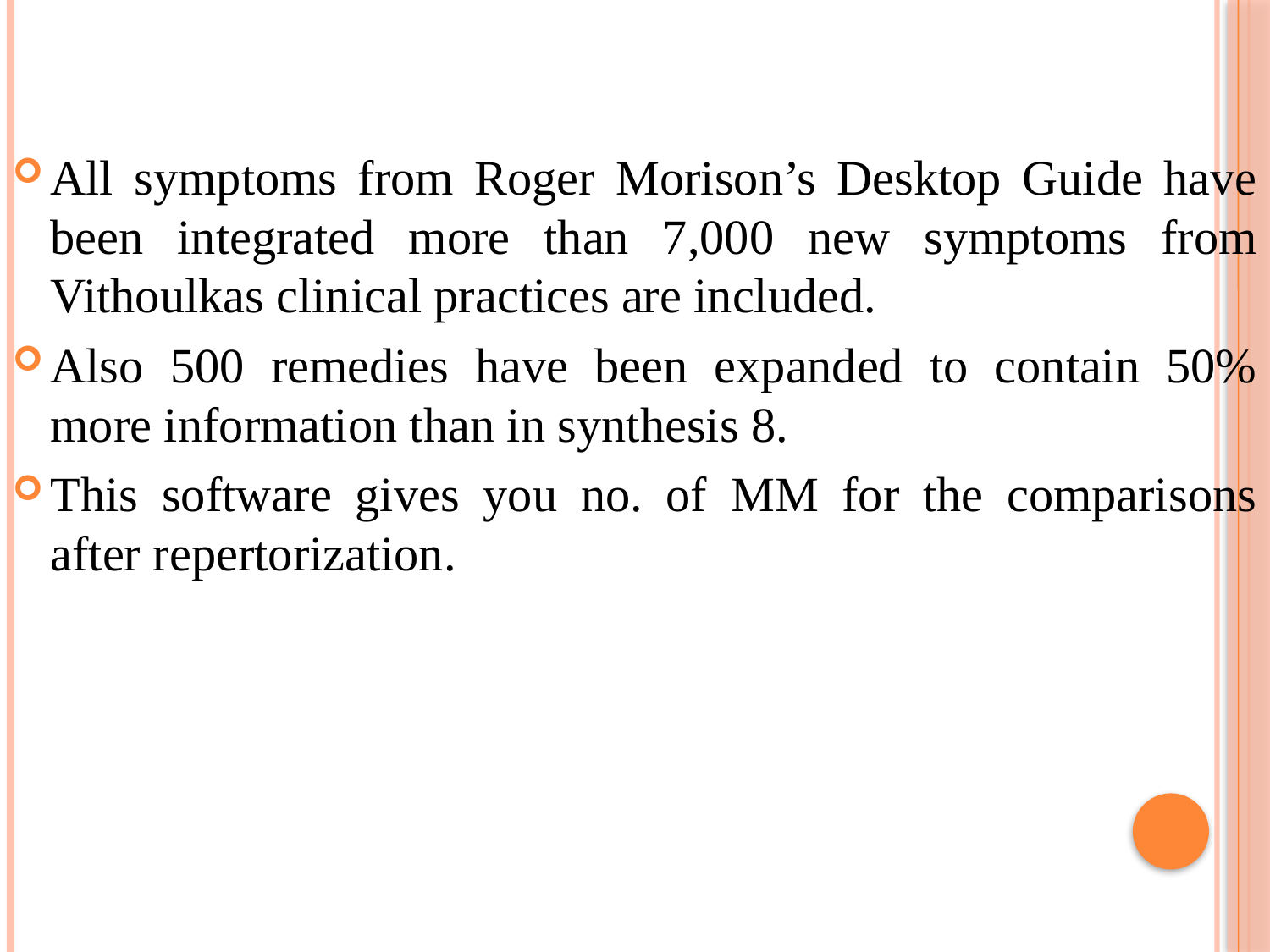

All symptoms from Roger Morison’s Desktop Guide have been integrated more than 7,000 new symptoms from Vithoulkas clinical practices are included.
Also 500 remedies have been expanded to contain 50% more information than in synthesis 8.
This software gives you no. of MM for the comparisons after repertorization.